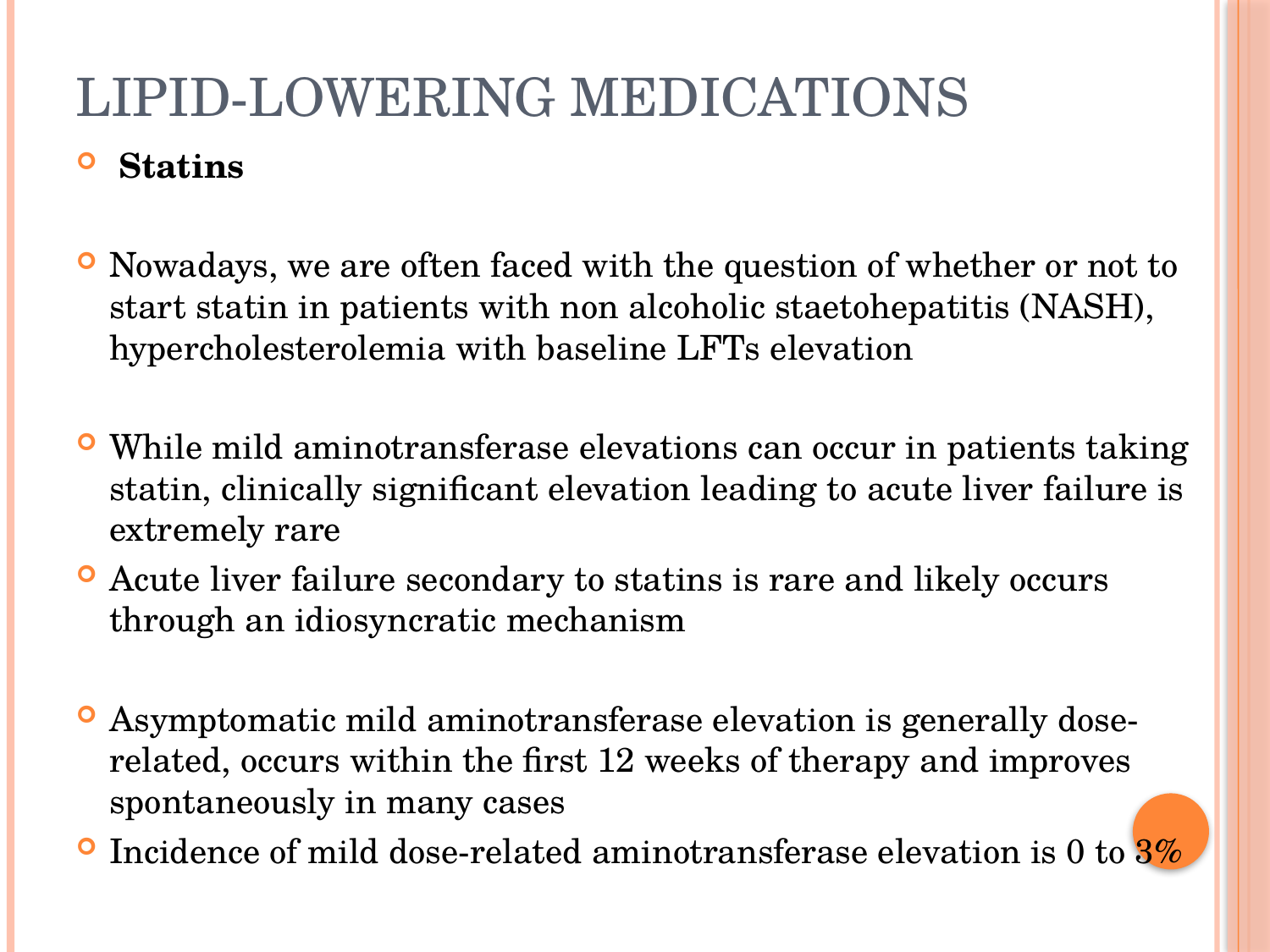

# Lipid-lowering medications
 Statins

Nowadays, we are often faced with the question of whether or not to start statin in patients with non alcoholic staetohepatitis (NASH), hypercholesterolemia with baseline LFTs elevation

While mild aminotransferase elevations can occur in patients taking statin, clinically significant elevation leading to acute liver failure is extremely rare
Acute liver failure secondary to statins is rare and likely occurs through an idiosyncratic mechanism

Asymptomatic mild aminotransferase elevation is generally dose-related, occurs within the first 12 weeks of therapy and improves spontaneously in many cases
Incidence of mild dose-related aminotransferase elevation is 0 to 3%